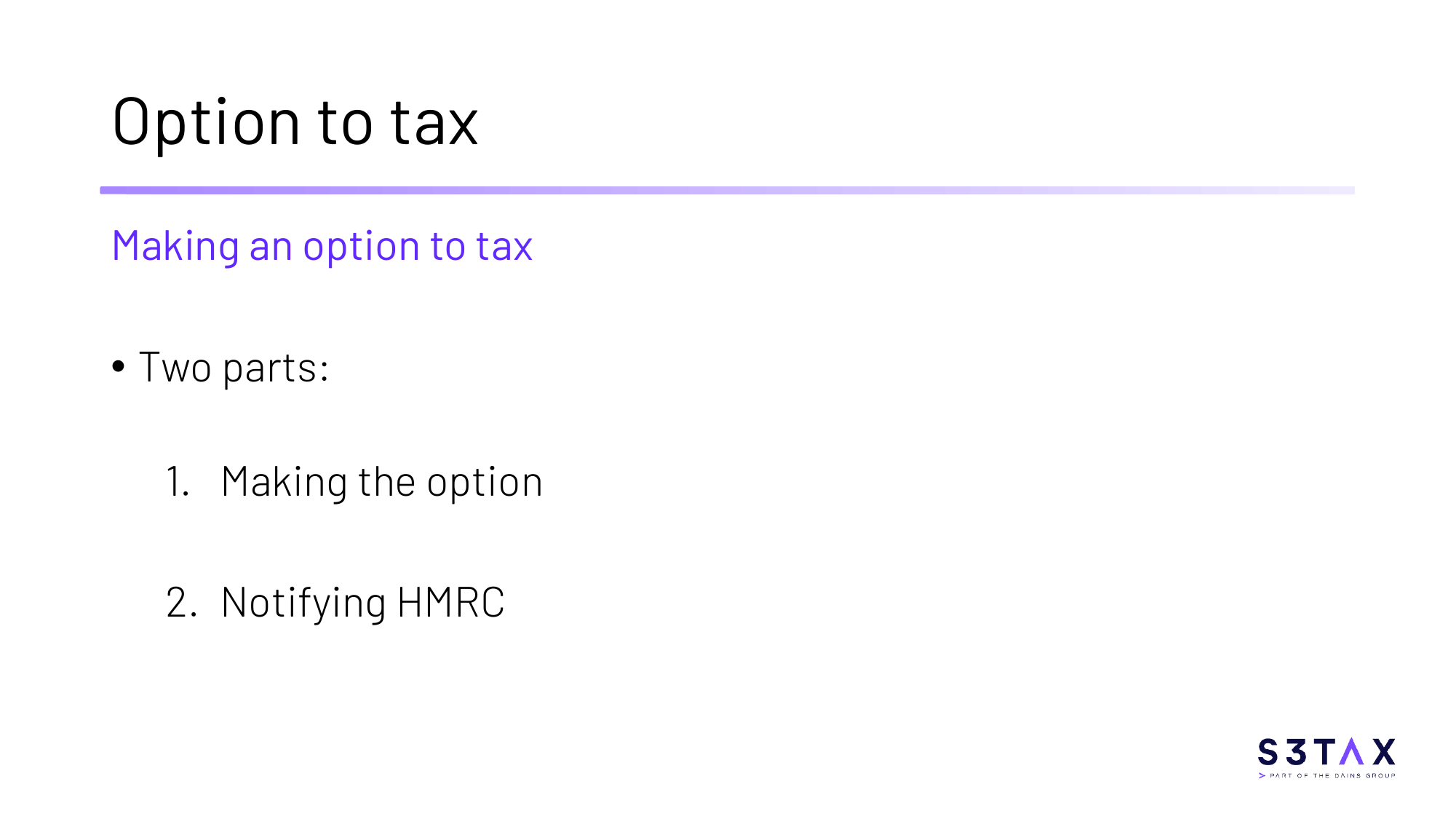

# Option to tax
Making an option to tax

Two parts:

Making the option

Notifying HMRC